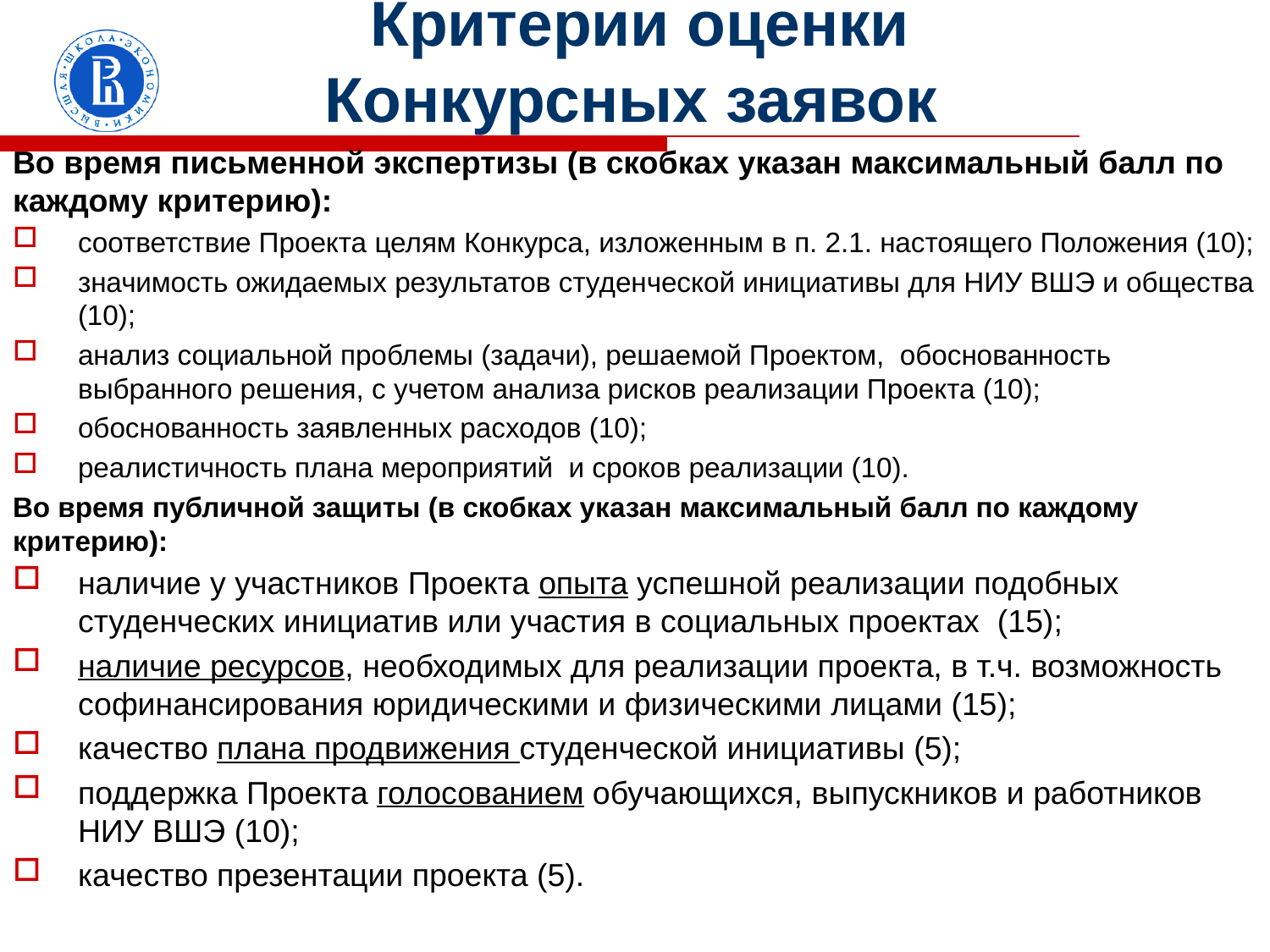

# Критерии оценки Конкурсных заявок
Во время письменной экспертизы (в скобках указан максимальный балл по каждому критерию):
соответствие Проекта целям Конкурса, изложенным в п. 2.1. настоящего Положения (10);
значимость ожидаемых результатов студенческой инициативы для НИУ ВШЭ и общества (10);
анализ социальной проблемы (задачи), решаемой Проектом,  обоснованность выбранного решения, с учетом анализа рисков реализации Проекта (10);
обоснованность заявленных расходов (10);
реалистичность плана мероприятий  и сроков реализации (10).
Во время публичной защиты (в скобках указан максимальный балл по каждому критерию):
наличие у участников Проекта опыта успешной реализации подобных студенческих инициатив или участия в социальных проектах  (15);
наличие ресурсов, необходимых для реализации проекта, в т.ч. возможность софинансирования юридическими и физическими лицами (15);
качество плана продвижения студенческой инициативы (5);
поддержка Проекта голосованием обучающихся, выпускников и работников НИУ ВШЭ (10);
качество презентации проекта (5).